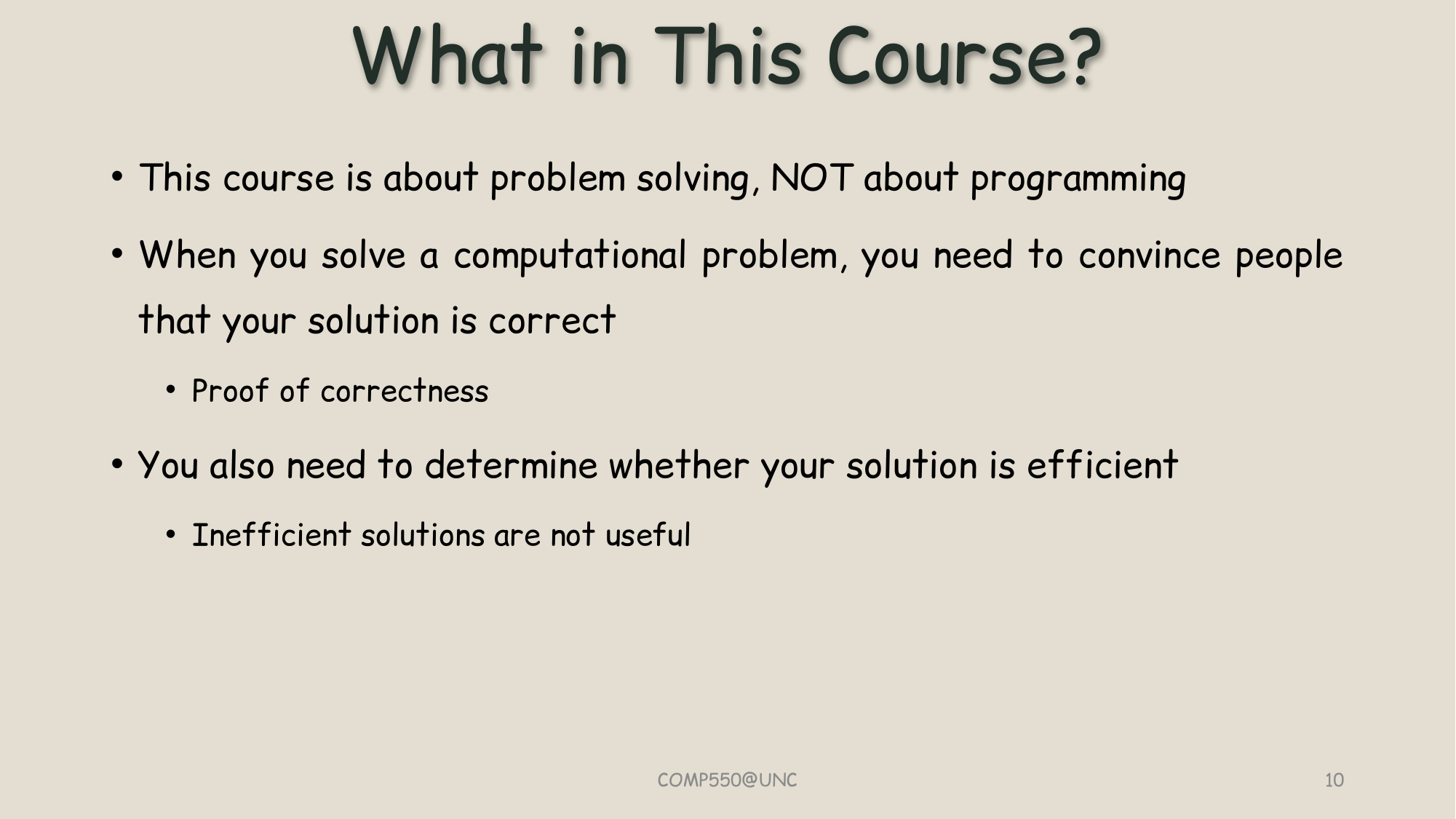

# What in This Course?
This course is about problem solving, NOT about programming
When you solve a computational problem, you need to convince people that your solution is correct
Proof of correctness
You also need to determine whether your solution is efficient
Inefficient solutions are not useful

COMP550@UNC
10